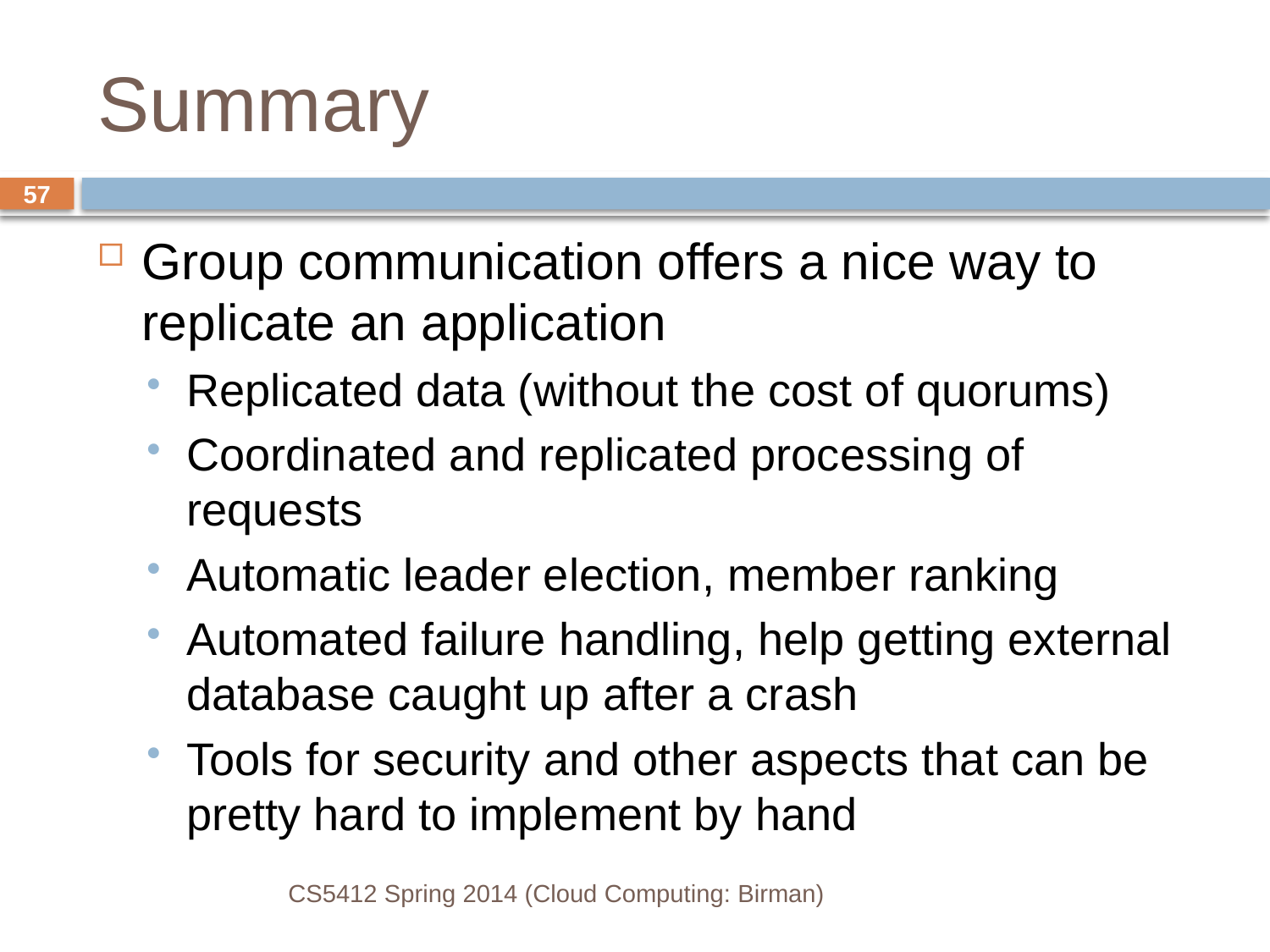

# Summary
57
Group communication offers a nice way to replicate an application
Replicated data (without the cost of quorums)
Coordinated and replicated processing of requests
Automatic leader election, member ranking
Automated failure handling, help getting external database caught up after a crash
Tools for security and other aspects that can be pretty hard to implement by hand
CS5412 Spring 2014 (Cloud Computing: Birman)